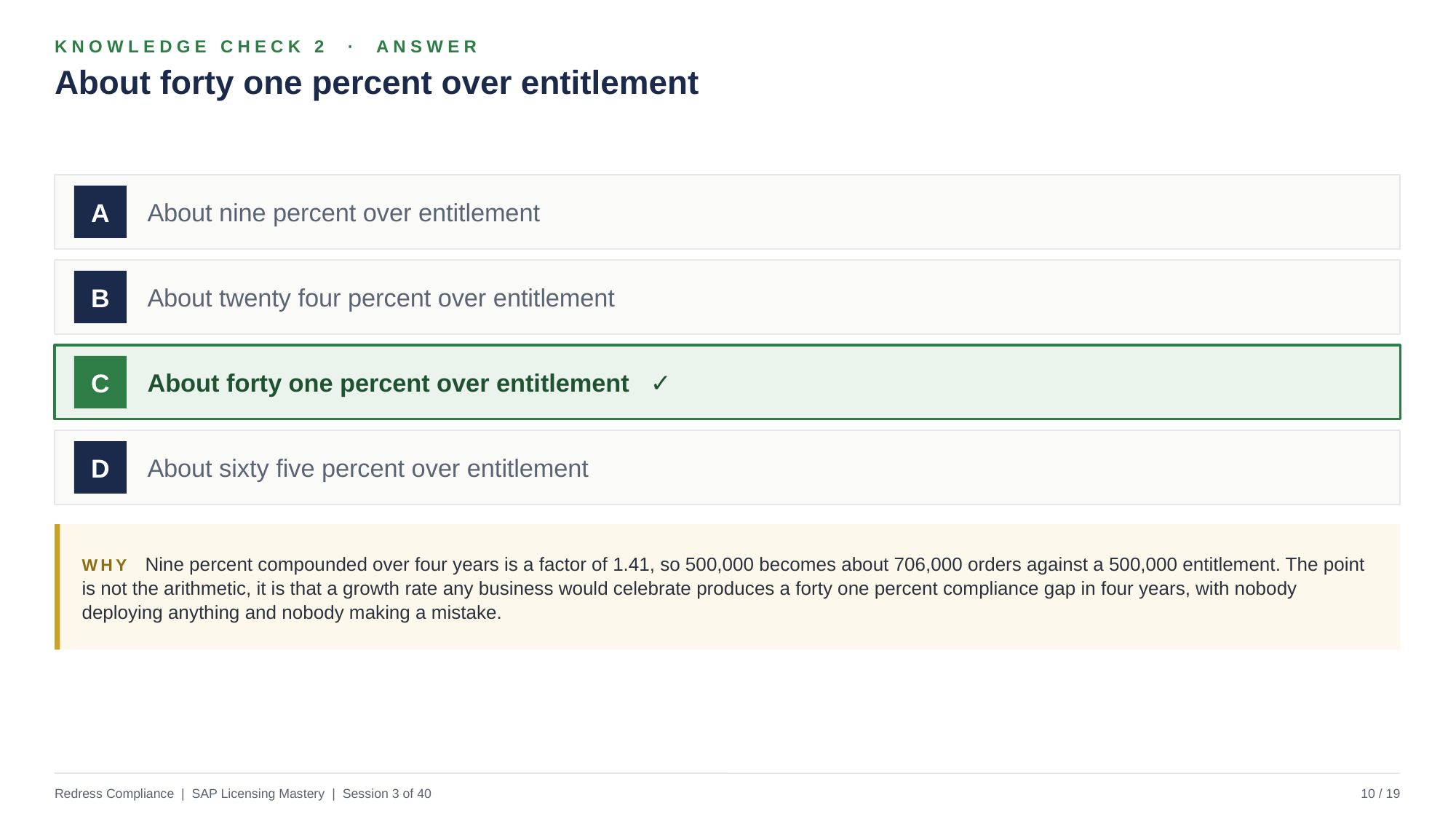

KNOWLEDGE CHECK 2  ·  ANSWER
About forty one percent over entitlement

About nine percent over entitlement

A

About twenty four percent over entitlement

B

About forty one percent over entitlement   ✓

C

About sixty five percent over entitlement

D

WHY  Nine percent compounded over four years is a factor of 1.41, so 500,000 becomes about 706,000 orders against a 500,000 entitlement. The point is not the arithmetic, it is that a growth rate any business would celebrate produces a forty one percent compliance gap in four years, with nobody deploying anything and nobody making a mistake.

Redress Compliance  |  SAP Licensing Mastery  |  Session 3 of 40
10 / 19